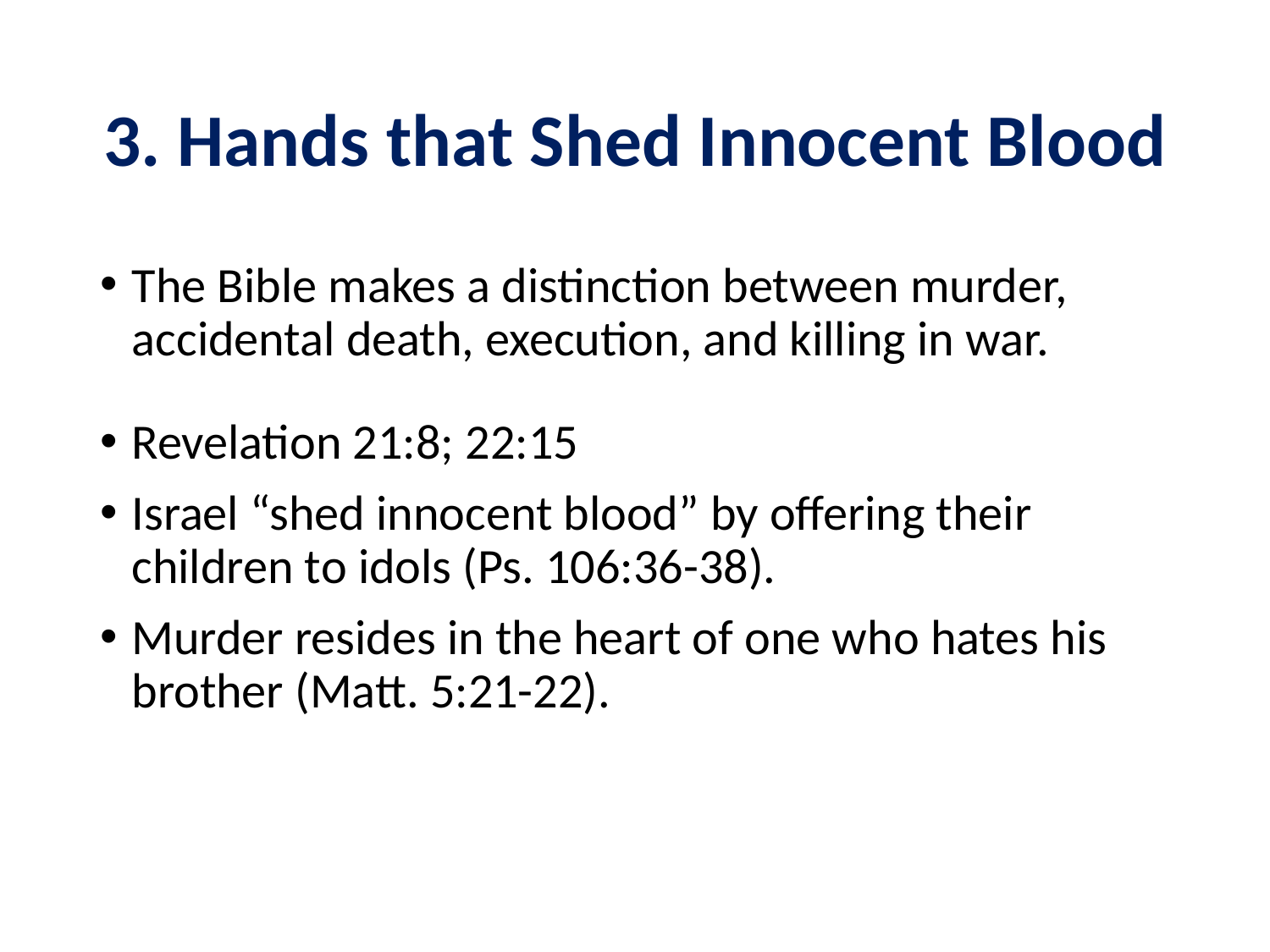

# 3. Hands that Shed Innocent Blood
The Bible makes a distinction between murder, accidental death, execution, and killing in war.

Revelation 21:8; 22:15
Israel “shed innocent blood” by offering their children to idols (Ps. 106:36-38).
Murder resides in the heart of one who hates his brother (Matt. 5:21-22).